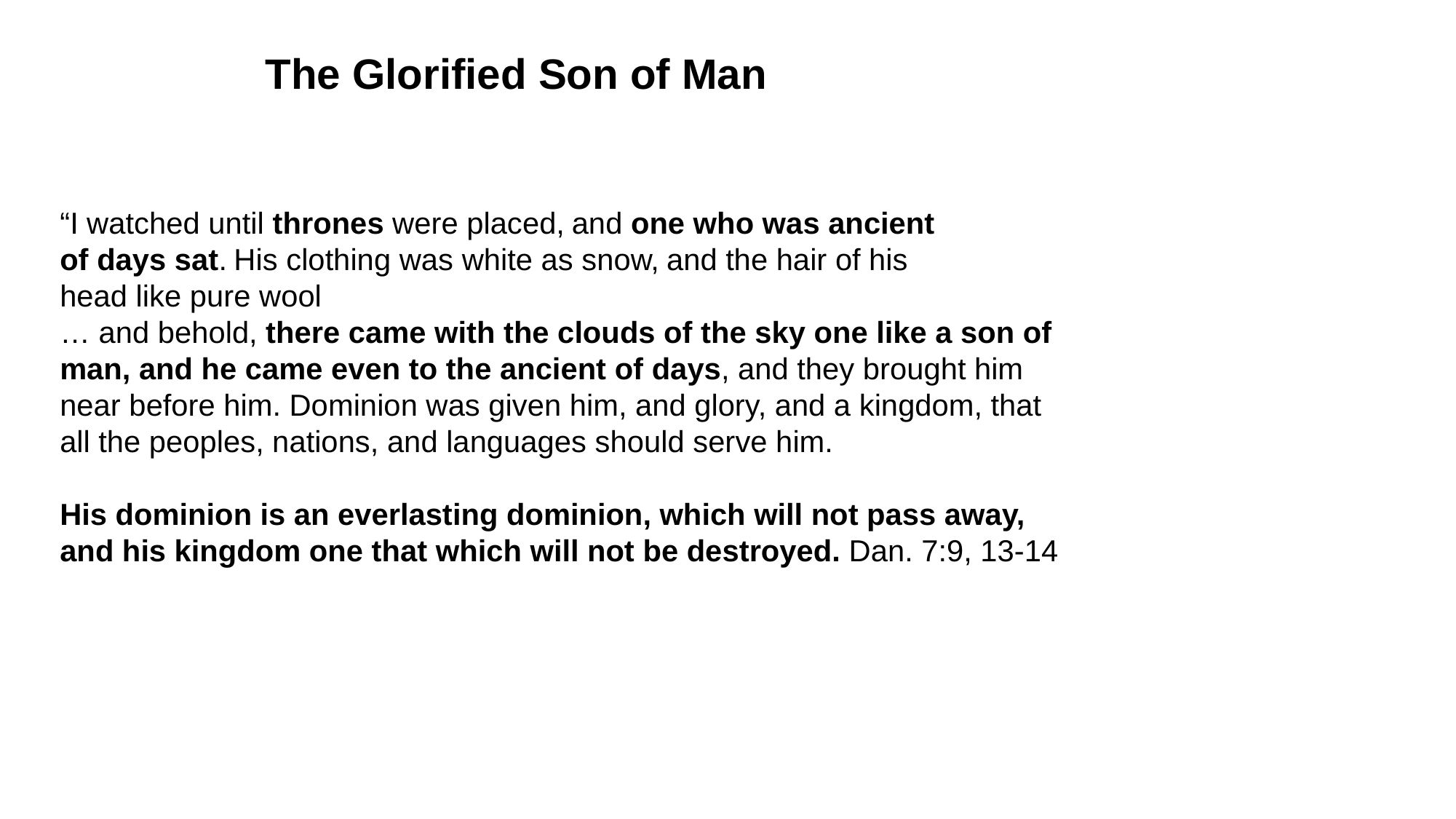

The Glorified Son of Man
“I watched until thrones were placed, and one who was ancient
of days sat. His clothing was white as snow, and the hair of his
head like pure wool
… and behold, there came with the clouds of the sky one like a son of man, and he came even to the ancient of days, and they brought him near before him. Dominion was given him, and glory, and a kingdom, that all the peoples, nations, and languages should serve him.

His dominion is an everlasting dominion, which will not pass away, and his kingdom one that which will not be destroyed. Dan. 7:9, 13-14